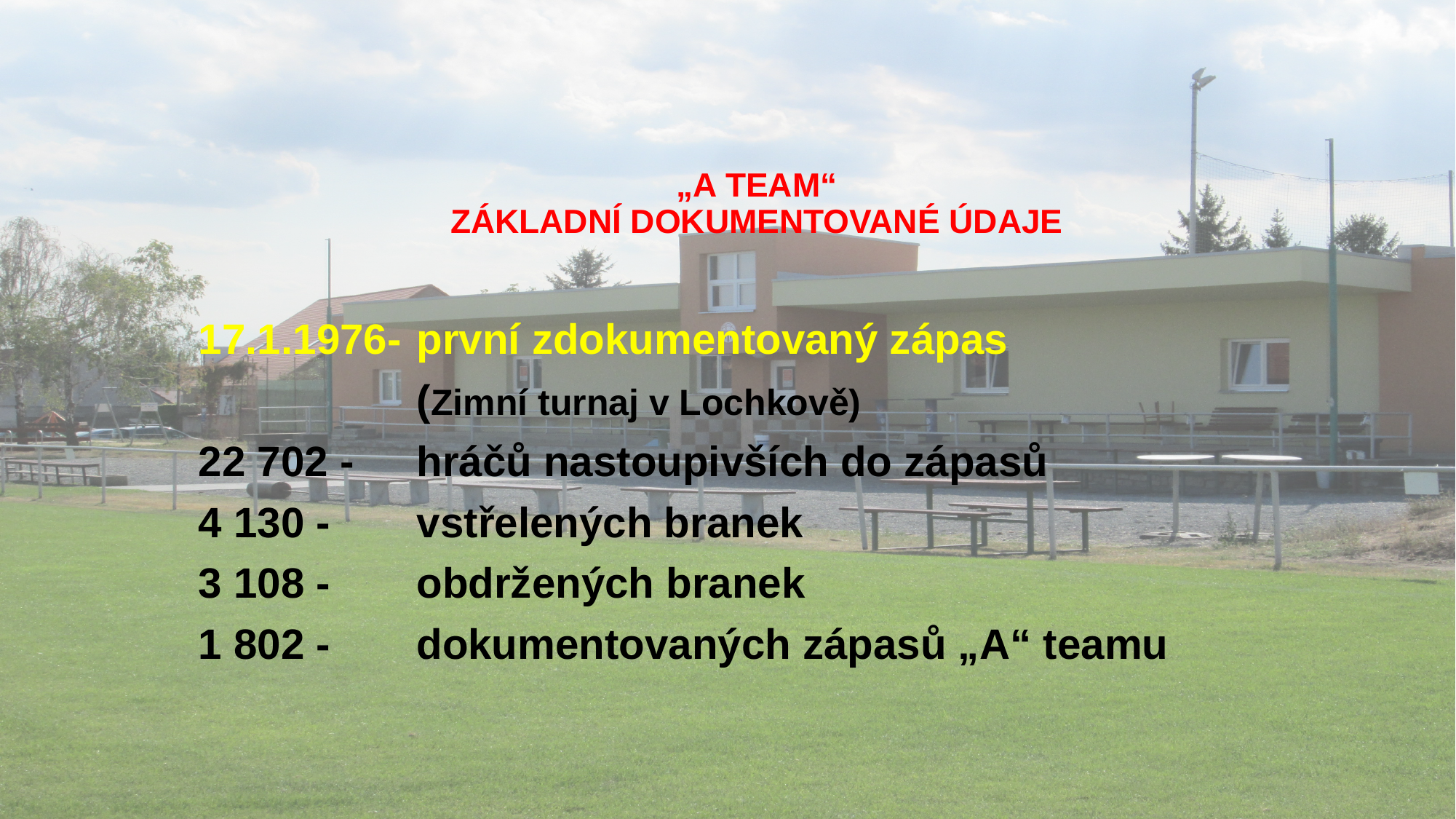

# „A TEAM“ ZÁKLADNÍ DOKUMENTOVANÉ ÚDAJE

17.1.1976- 	první zdokumentovaný zápas
		(Zimní turnaj v Lochkově)
22 702 - 	hráčů nastoupivších do zápasů
4 130 - 	vstřelených branek
3 108 -	obdržených branek
1 802 - 	dokumentovaných zápasů „A“ teamu